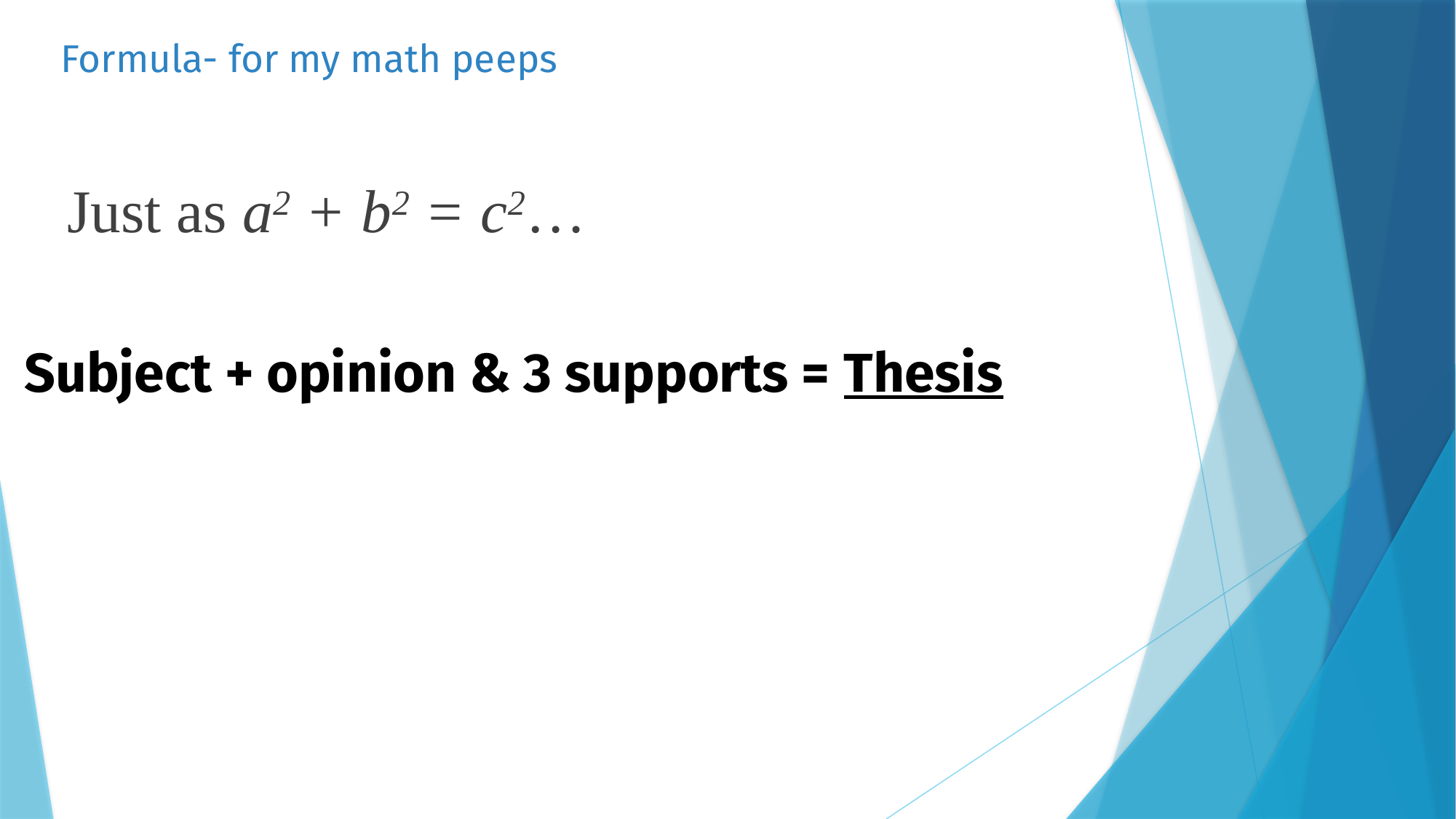

# Formula- for my math peeps
Just as a2 + b2 = c2…

Subject + opinion & 3 supports = Thesis